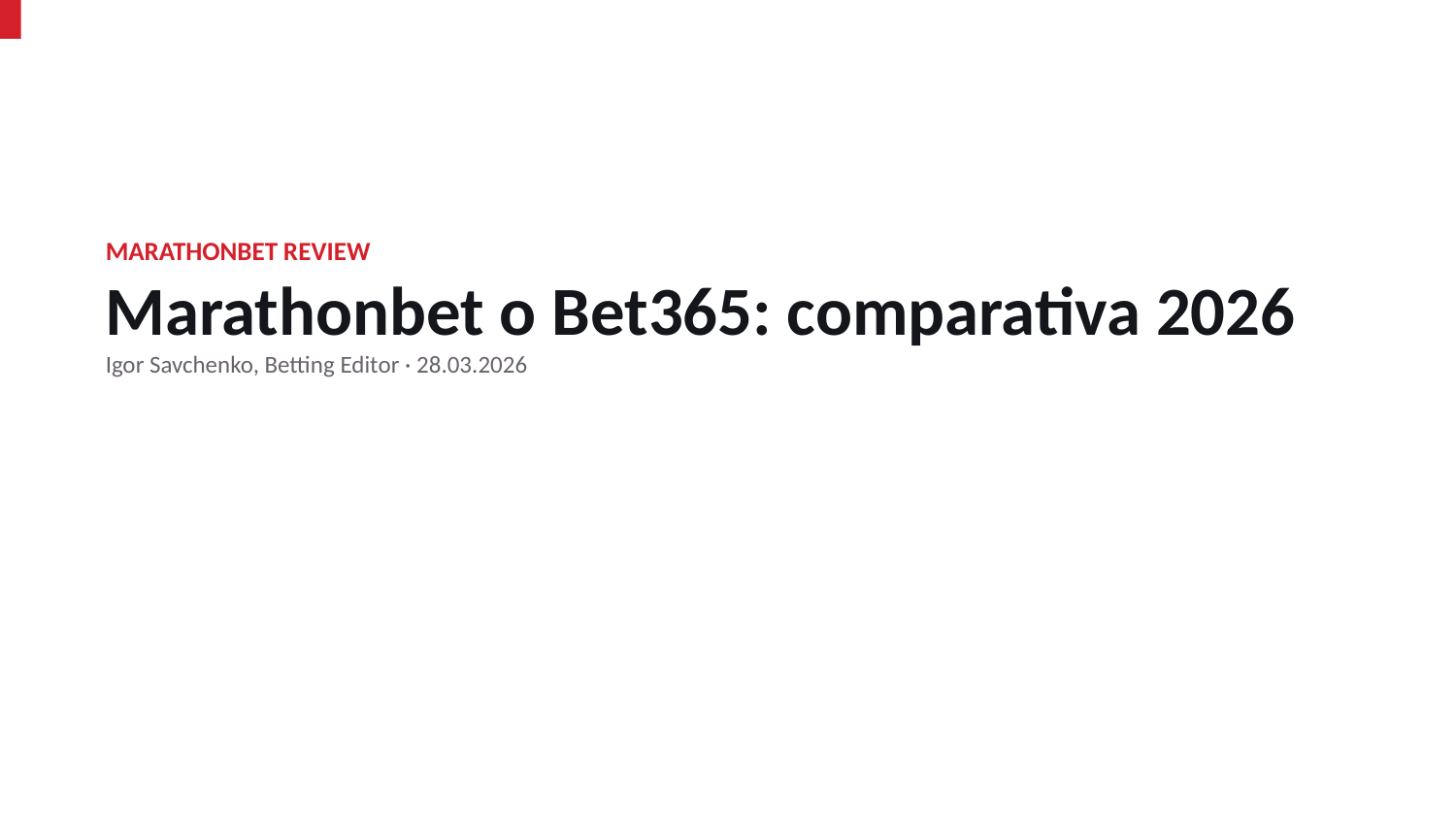

MARATHONBET REVIEW
Marathonbet o Bet365: comparativa 2026
Igor Savchenko, Betting Editor · 28.03.2026